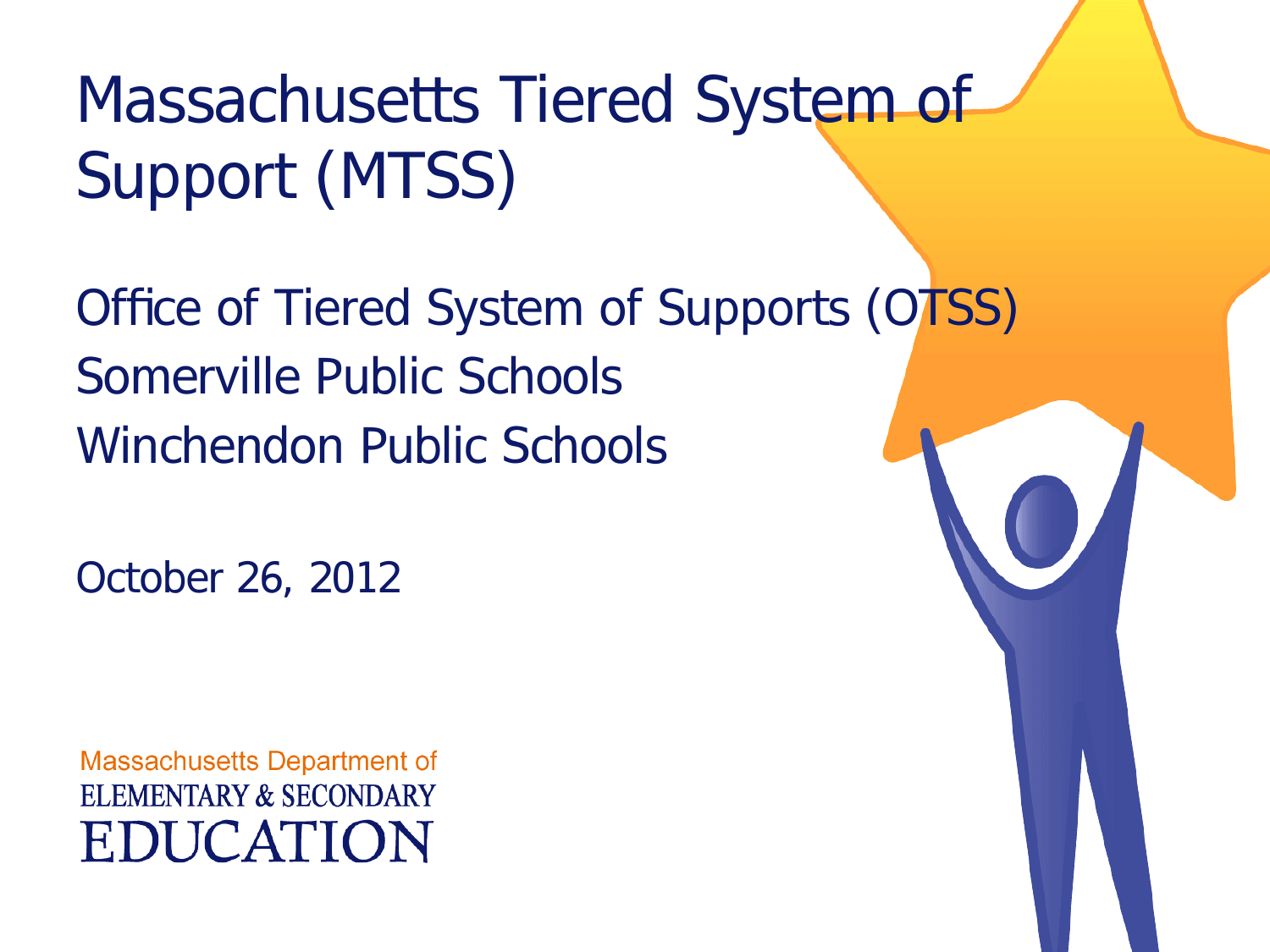

Massachusetts Tiered System of Support (MTSS)

Office of Tiered System of Supports (OTSS)
Somerville Public Schools
Winchendon Public Schools

October 26, 2012